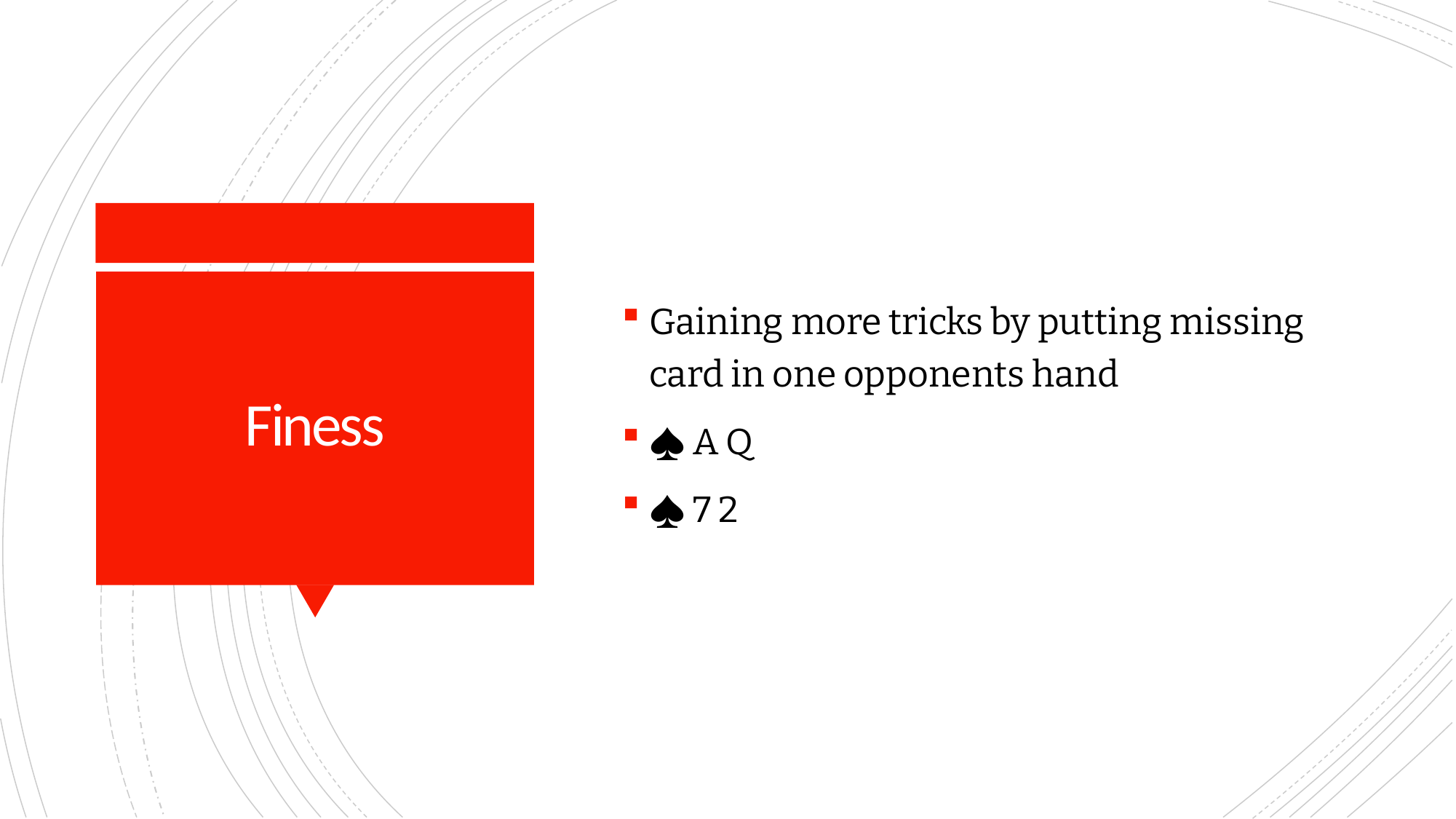

Gaining more tricks by putting missing card in one opponents hand
♠ A Q
♠ 7 2
# Finess